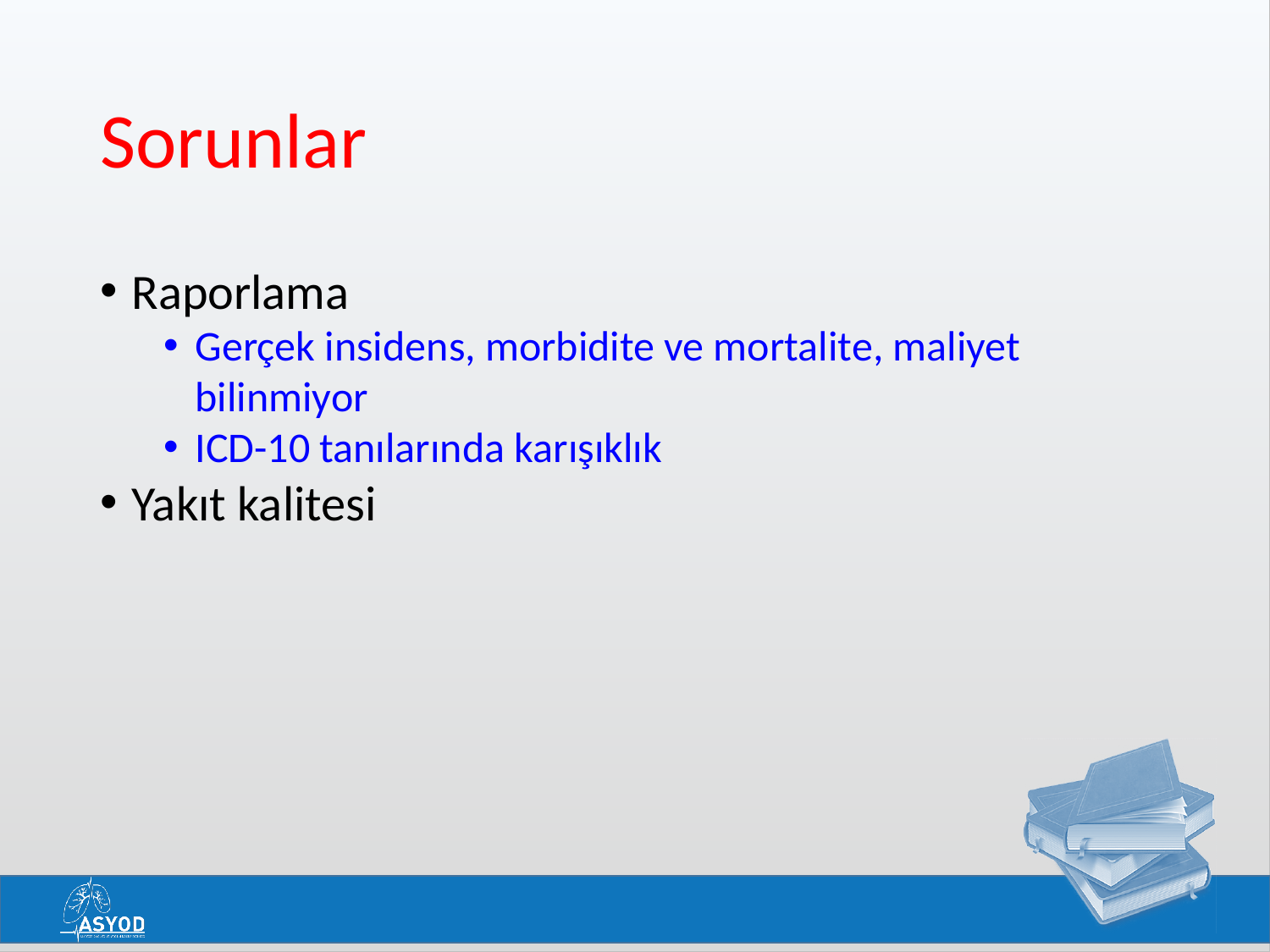

# Sorunlar
Raporlama
Gerçek insidens, morbidite ve mortalite, maliyet bilinmiyor
ICD-10 tanılarında karışıklık
Yakıt kalitesi